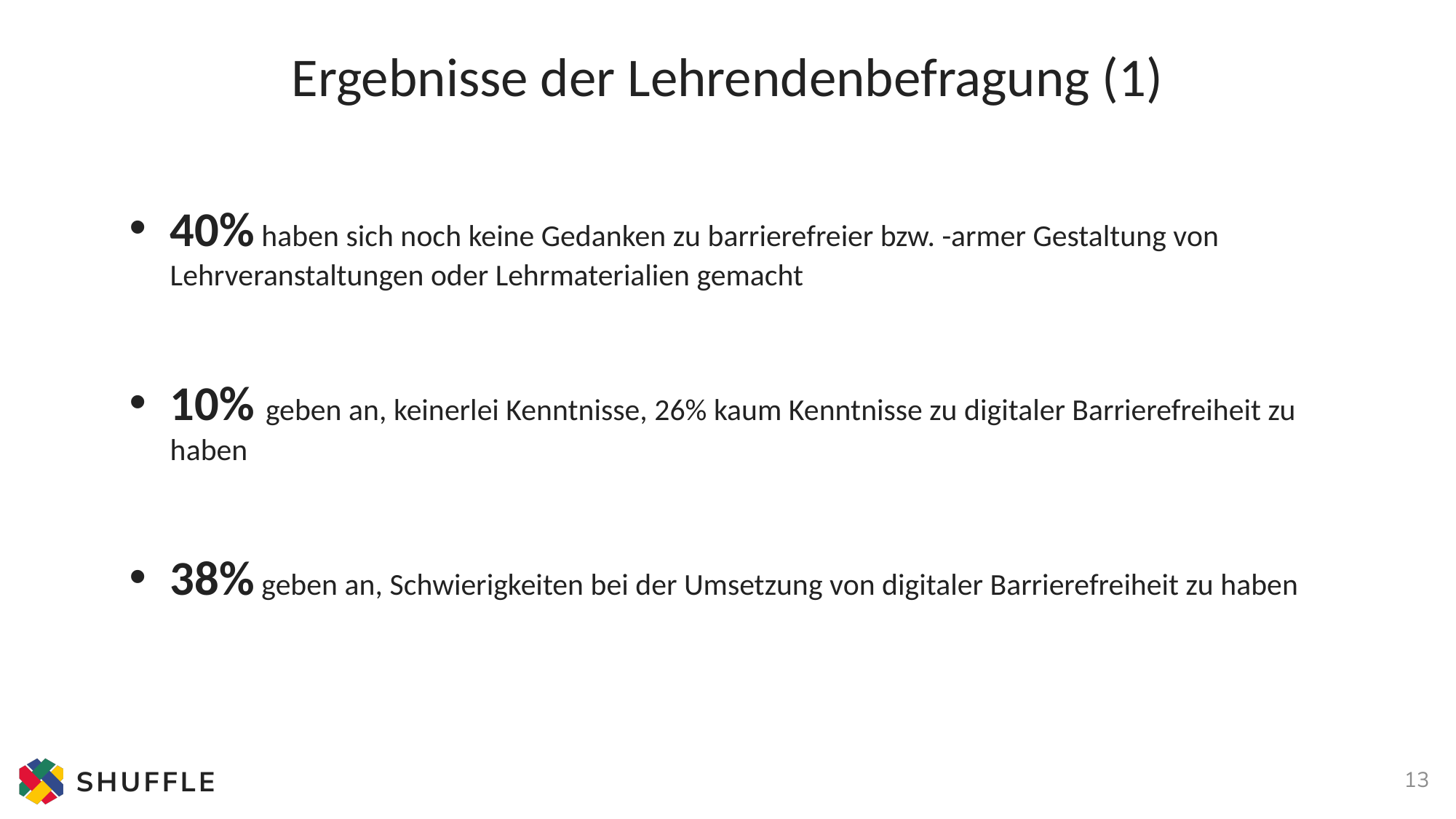

# Ergebnisse der Lehrendenbefragung (1)
40% haben sich noch keine Gedanken zu barrierefreier bzw. -armer Gestaltung von Lehrveranstaltungen oder Lehrmaterialien gemacht

10% geben an, keinerlei Kenntnisse, 26% kaum Kenntnisse zu digitaler Barrierefreiheit zu haben

38% geben an, Schwierigkeiten bei der Umsetzung von digitaler Barrierefreiheit zu haben

13